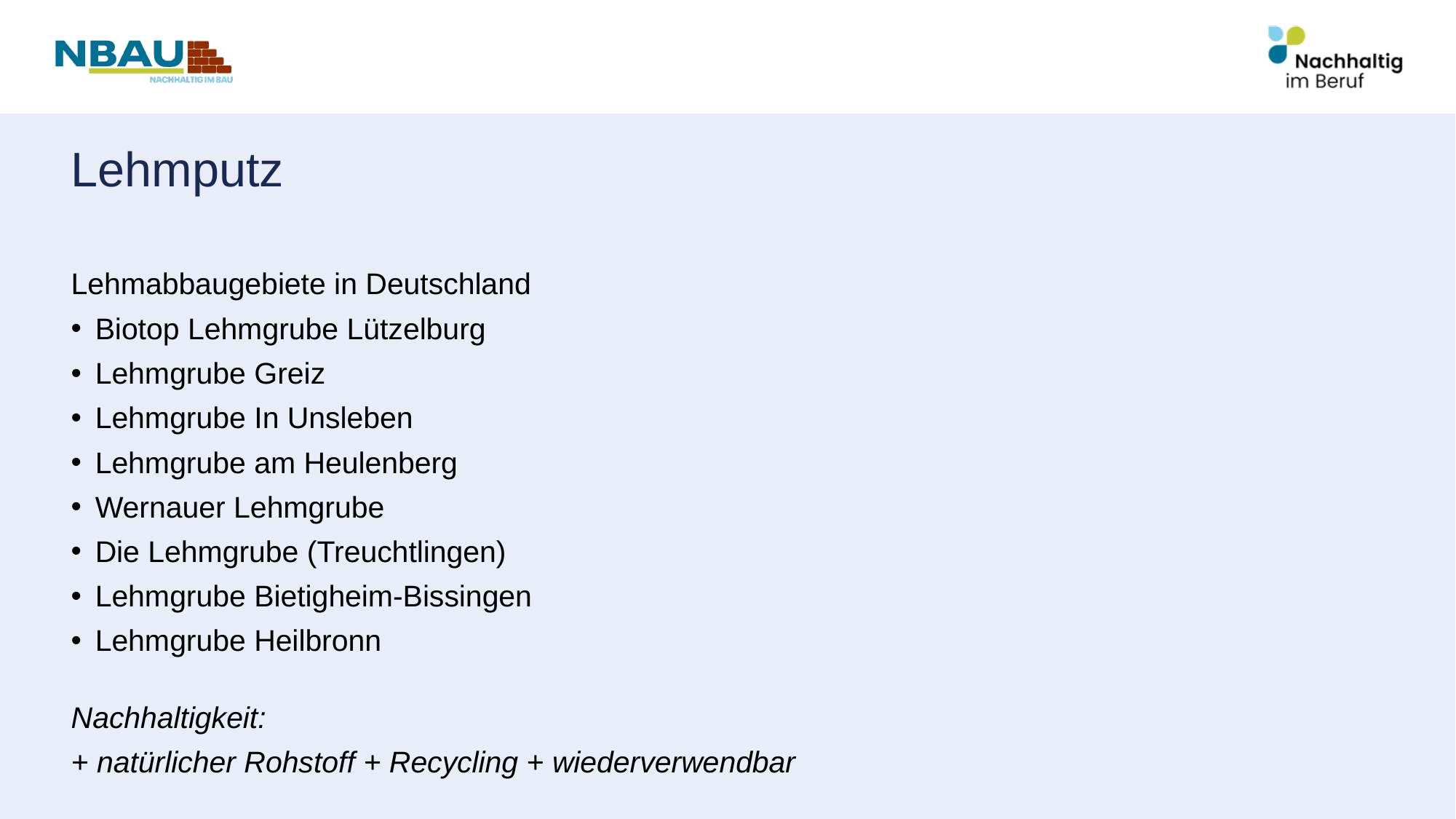

# Lehmputz
Lehmabbaugebiete in Deutschland
Biotop Lehmgrube Lützelburg
Lehmgrube Greiz
Lehmgrube In Unsleben
Lehmgrube am Heulenberg
Wernauer Lehmgrube
Die Lehmgrube (Treuchtlingen)
Lehmgrube Bietigheim-Bissingen
Lehmgrube Heilbronn
Nachhaltigkeit:
+ natürlicher Rohstoff + Recycling + wiederverwendbar